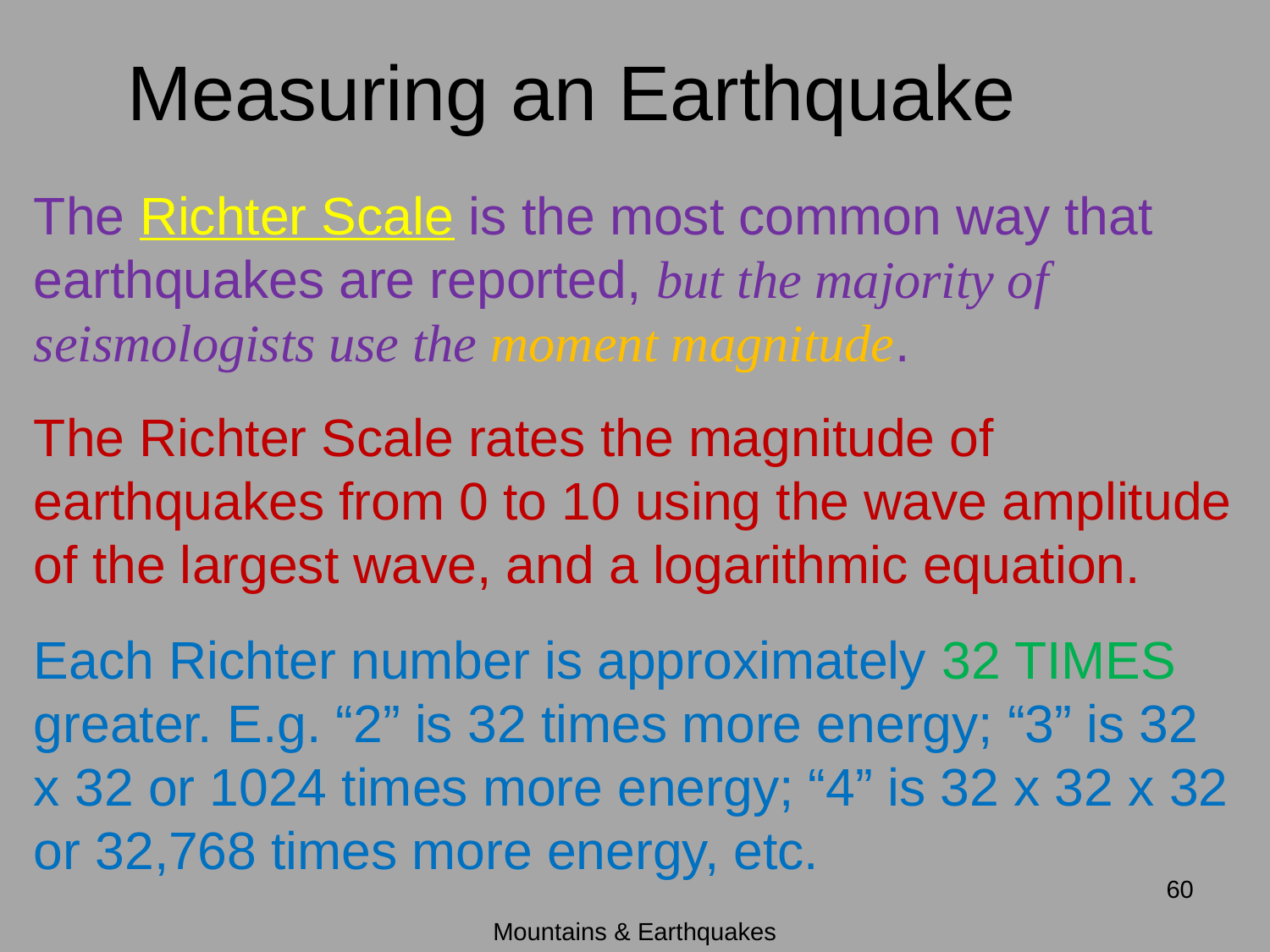

# Measuring an Earthquake
The Richter Scale is the most common way that earthquakes are reported, but the majority of seismologists use the moment magnitude.
The Richter Scale rates the magnitude of earthquakes from 0 to 10 using the wave amplitude of the largest wave, and a logarithmic equation.
Each Richter number is approximately 32 TIMES greater. E.g. “2” is 32 times more energy; “3” is 32 x 32 or 1024 times more energy; “4” is 32 x 32 x 32 or 32,768 times more energy, etc.

60
Mountains & Earthquakes